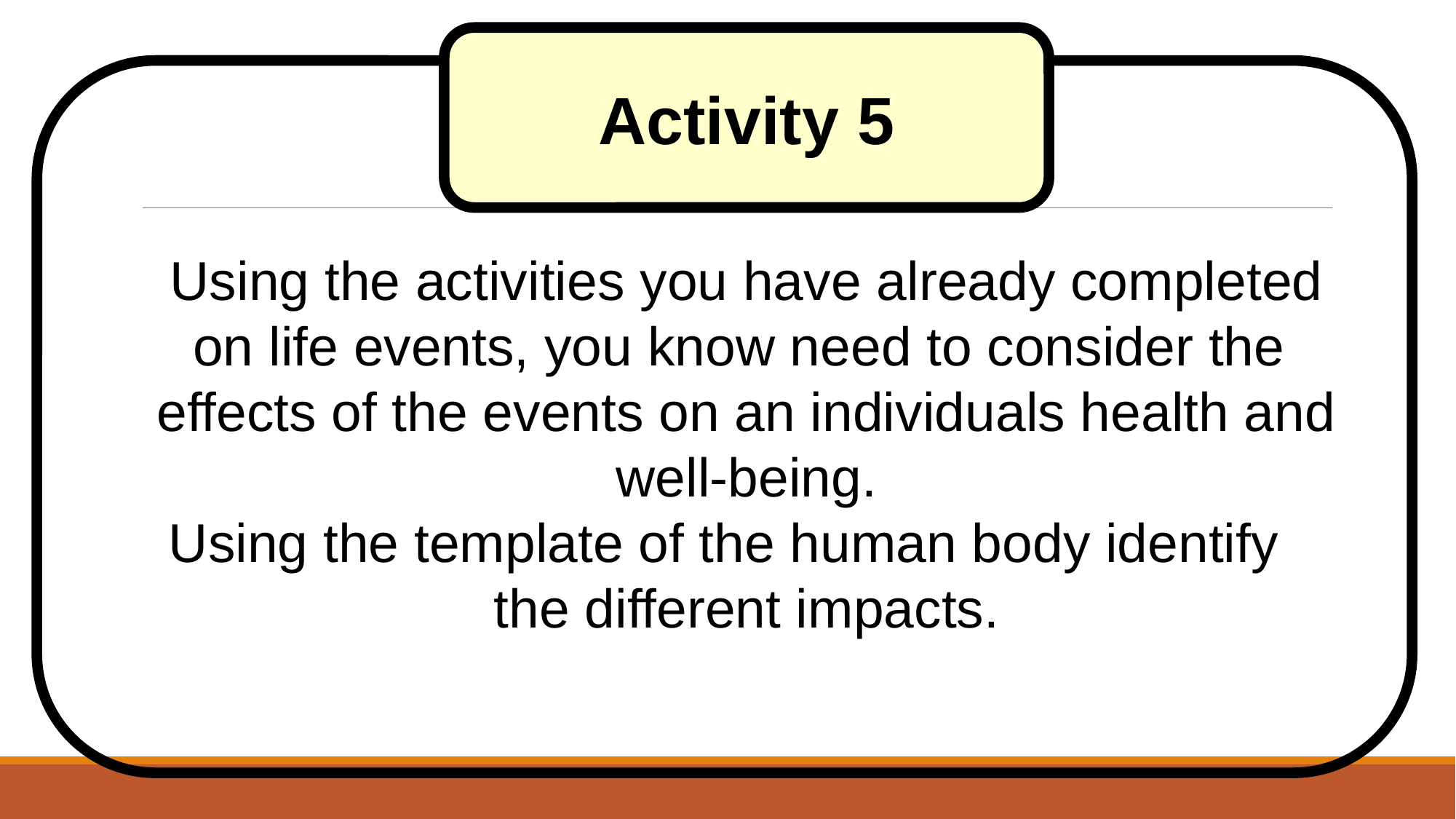

Activity 5

Using the activities you have already completed on life events, you know need to consider the  effects of the events on an individuals health and well-being.
Using the template of the human body identify    the different impacts.